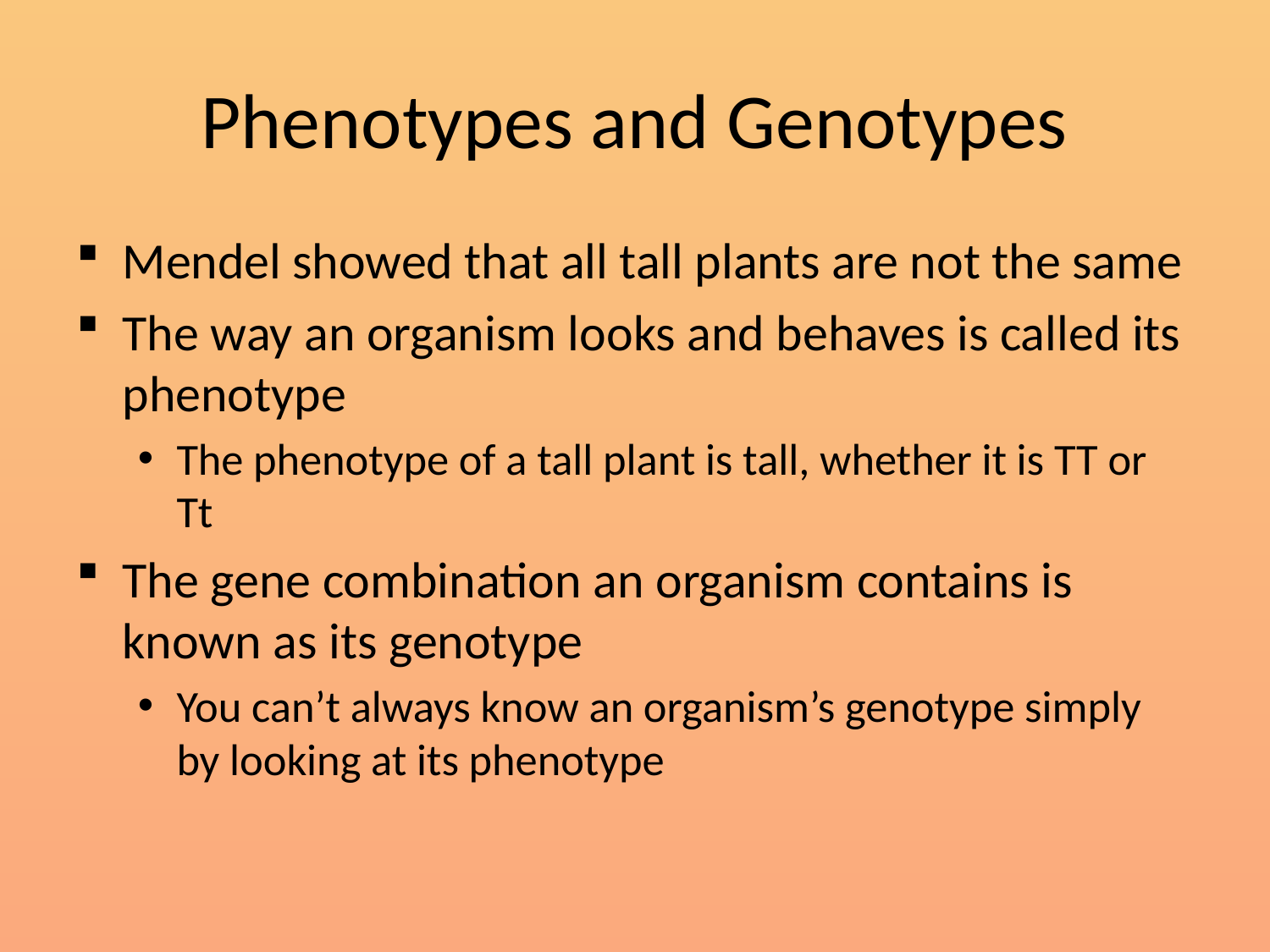

# Phenotypes and Genotypes
Mendel showed that all tall plants are not the same
The way an organism looks and behaves is called its phenotype
The phenotype of a tall plant is tall, whether it is TT or Tt
The gene combination an organism contains is known as its genotype
You can’t always know an organism’s genotype simply by looking at its phenotype